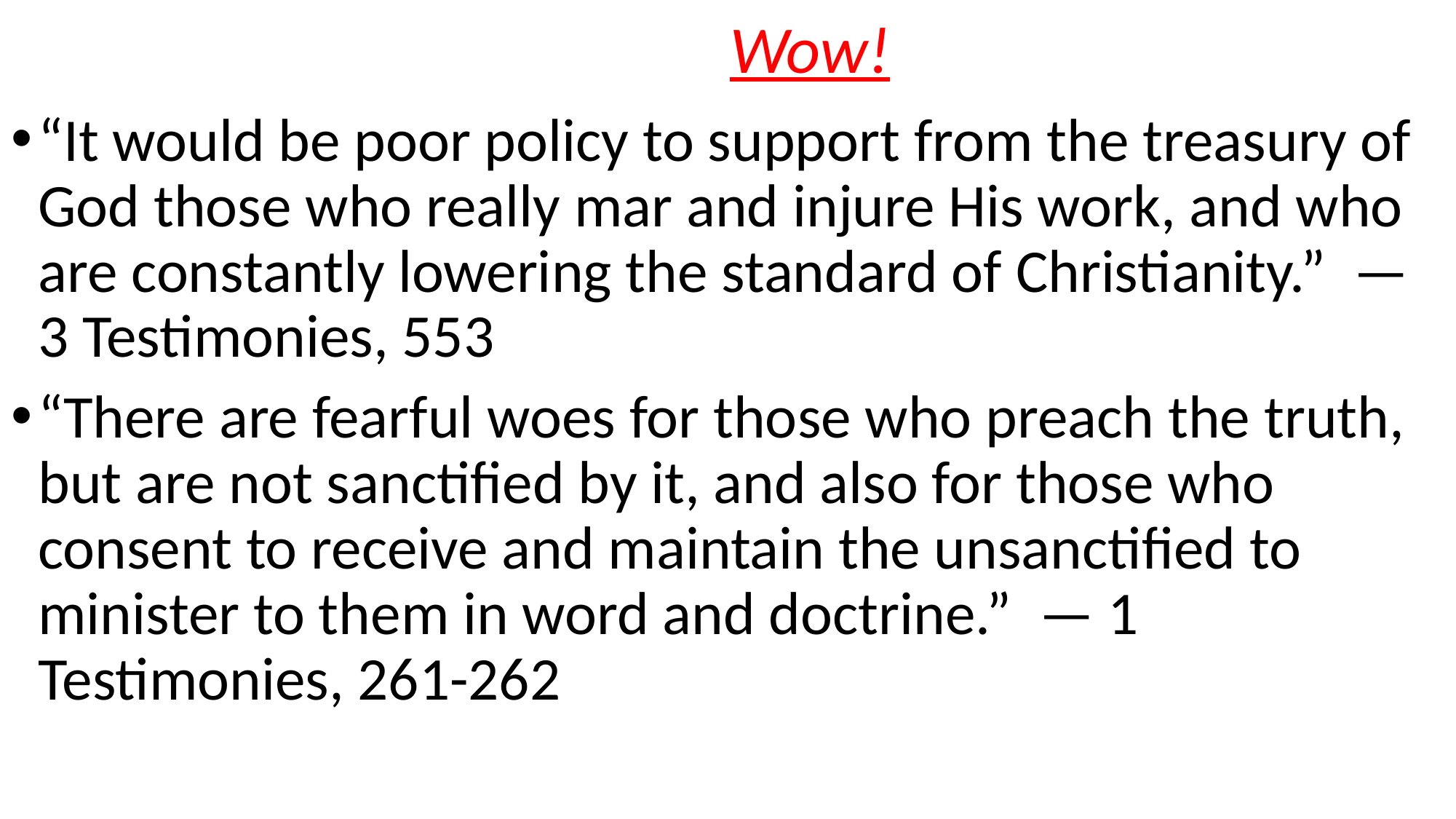

# Wow!
“It would be poor policy to support from the treasury of God those who really mar and injure His work, and who are constantly lowering the standard of Christianity.”  — 3 Testimonies, 553
“There are fearful woes for those who preach the truth, but are not sanctified by it, and also for those who consent to receive and maintain the unsanctified to minister to them in word and doctrine.”  — 1 Testimonies, 261-262